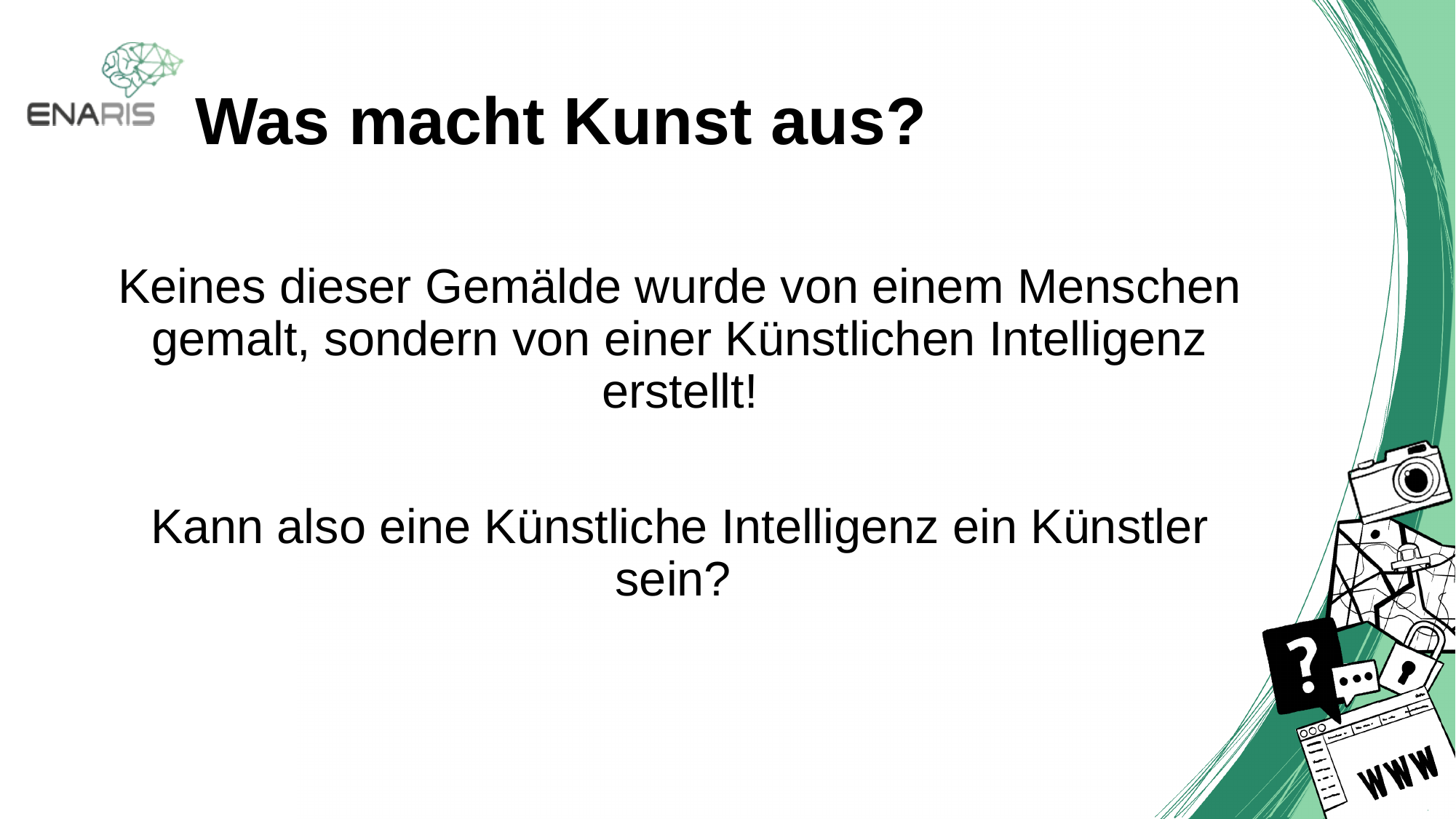

# Was macht Kunst aus?
Keines dieser Gemälde wurde von einem Menschen gemalt, sondern von einer Künstlichen Intelligenz erstellt!

Kann also eine Künstliche Intelligenz ein Künstler sein?